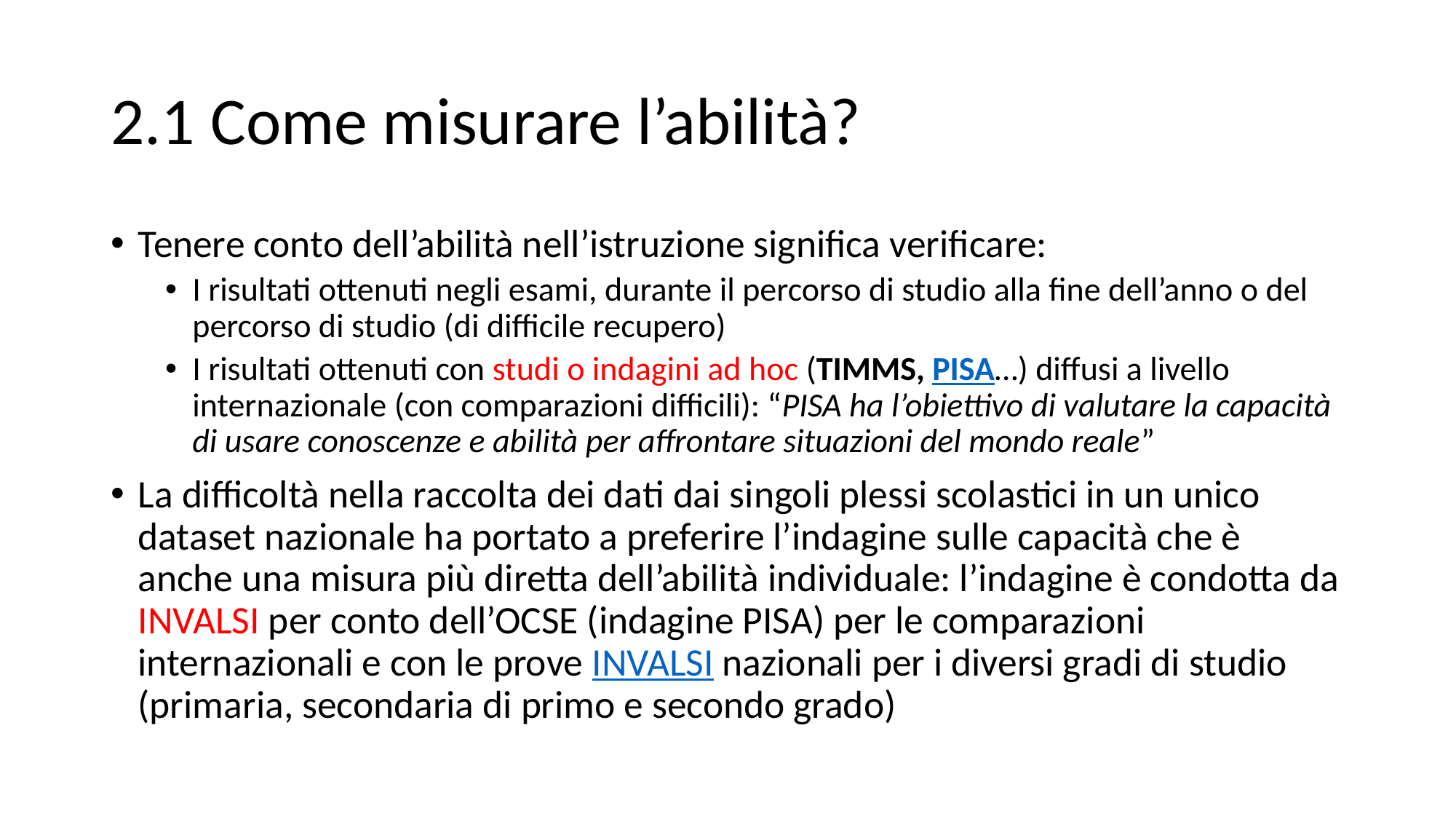

# 2.1 Come misurare l’abilità?
Tenere conto dell’abilità nell’istruzione significa verificare:
I risultati ottenuti negli esami, durante il percorso di studio alla fine dell’anno o del percorso di studio (di difficile recupero)
I risultati ottenuti con studi o indagini ad hoc (TIMMS, PISA…) diffusi a livello internazionale (con comparazioni difficili): “PISA ha l’obiettivo di valutare la capacità di usare conoscenze e abilità per affrontare situazioni del mondo reale”
La difficoltà nella raccolta dei dati dai singoli plessi scolastici in un unico dataset nazionale ha portato a preferire l’indagine sulle capacità che è anche una misura più diretta dell’abilità individuale: l’indagine è condotta da INVALSI per conto dell’OCSE (indagine PISA) per le comparazioni internazionali e con le prove INVALSI nazionali per i diversi gradi di studio (primaria, secondaria di primo e secondo grado)